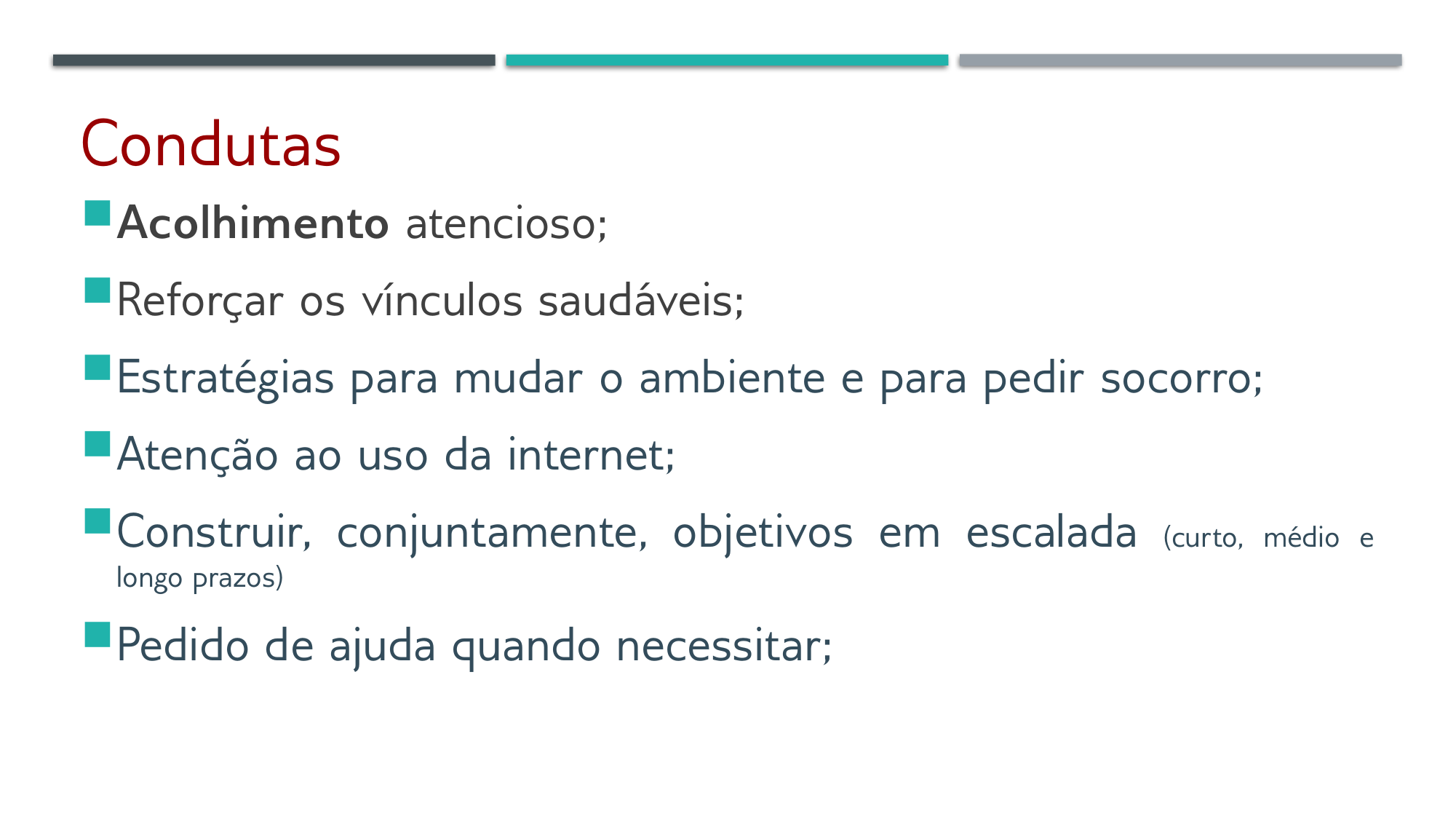

# Condutas
Acolhimento atencioso;
Reforçar os vínculos saudáveis;
Estratégias para mudar o ambiente e para pedir socorro;
Atenção ao uso da internet;
Construir, conjuntamente, objetivos em escalada (curto, médio e longo prazos)
Pedido de ajuda quando necessitar;